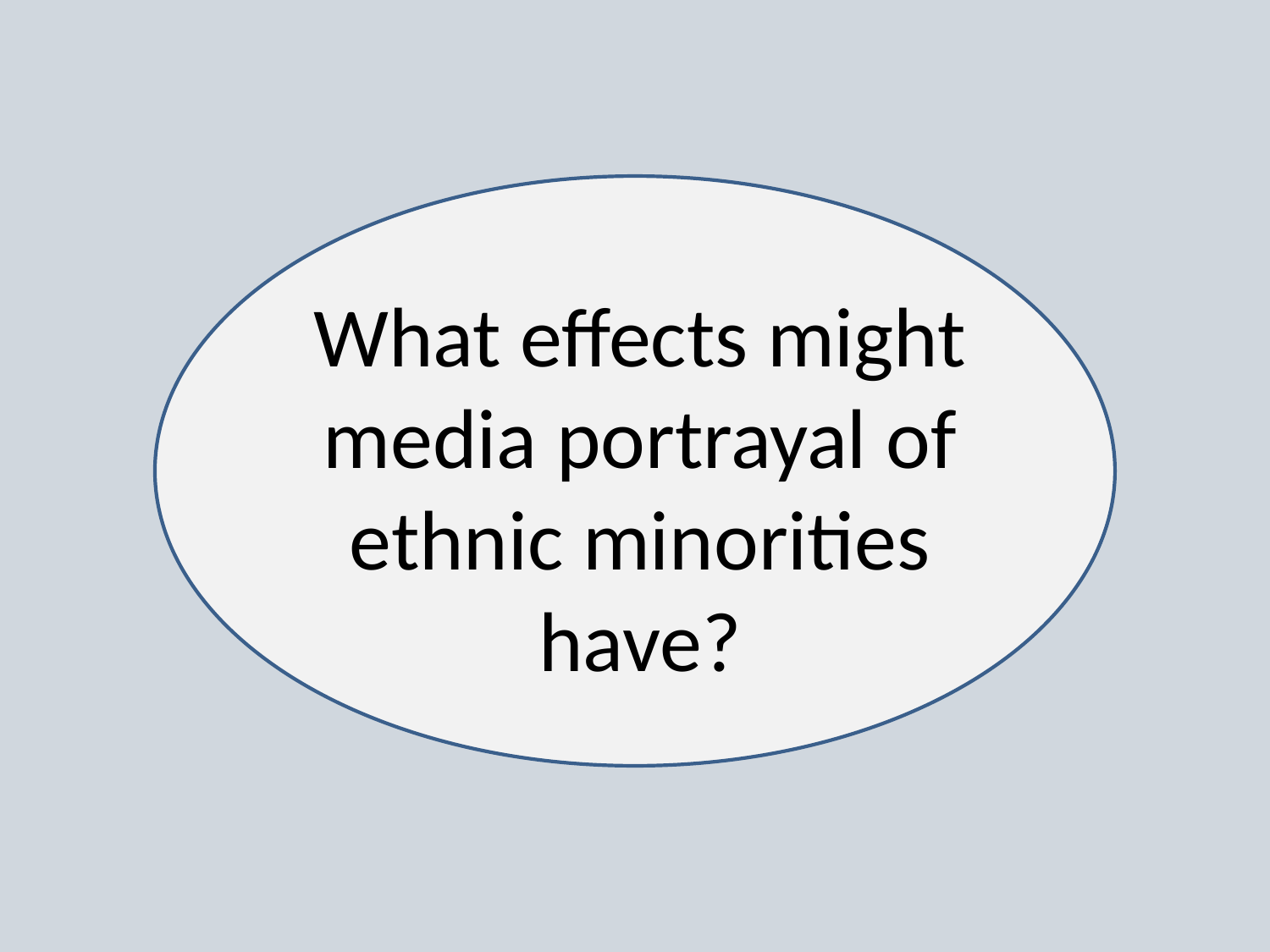

What effects might media portrayal of ethnic minorities have?